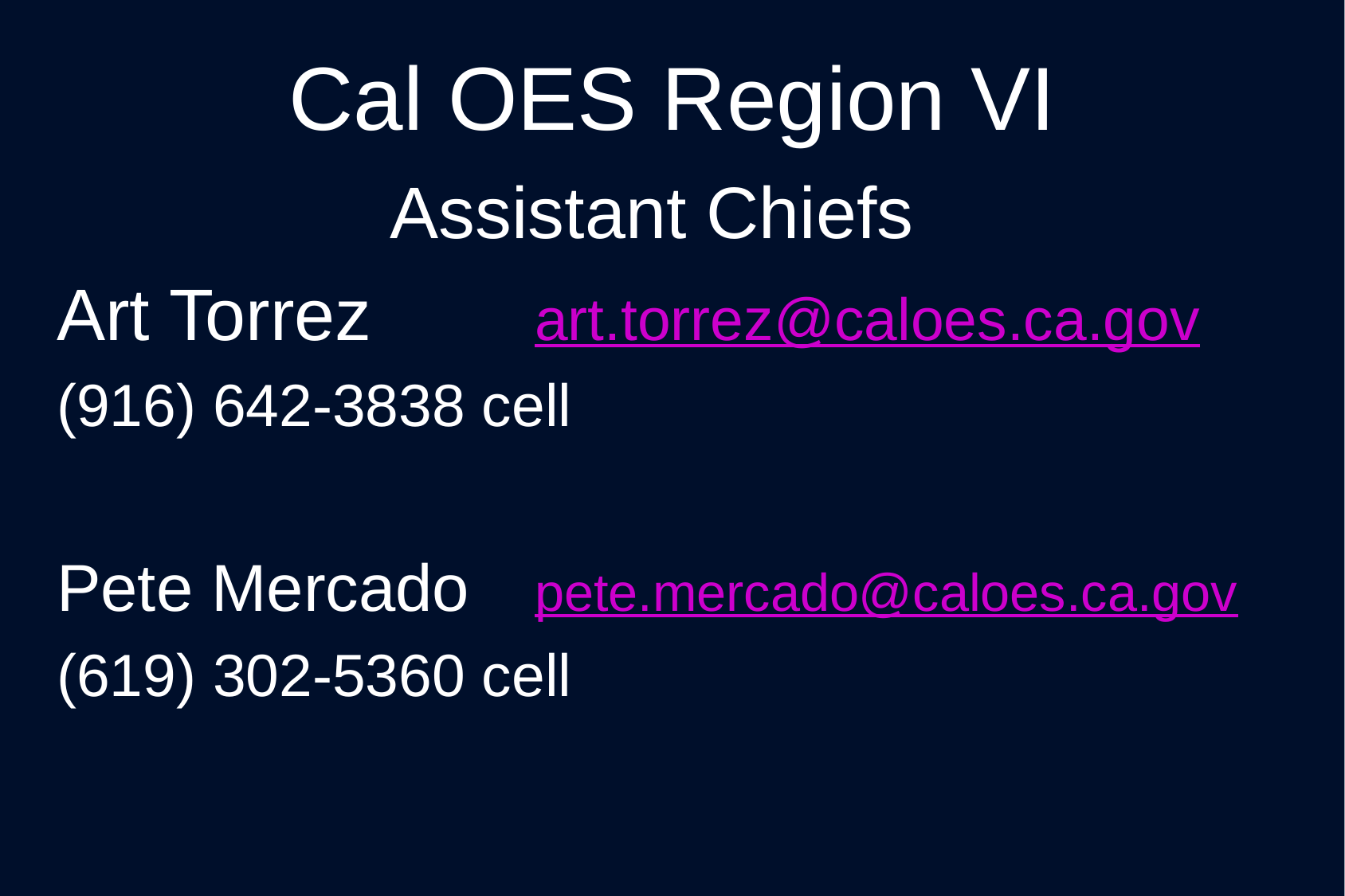

# Cal OES Region VI
Assistant Chiefs
Art Torrez 		art.torrez@caloes.ca.gov
(916) 642-3838 cell

Pete Mercado	pete.mercado@caloes.ca.gov
(619) 302-5360 cell